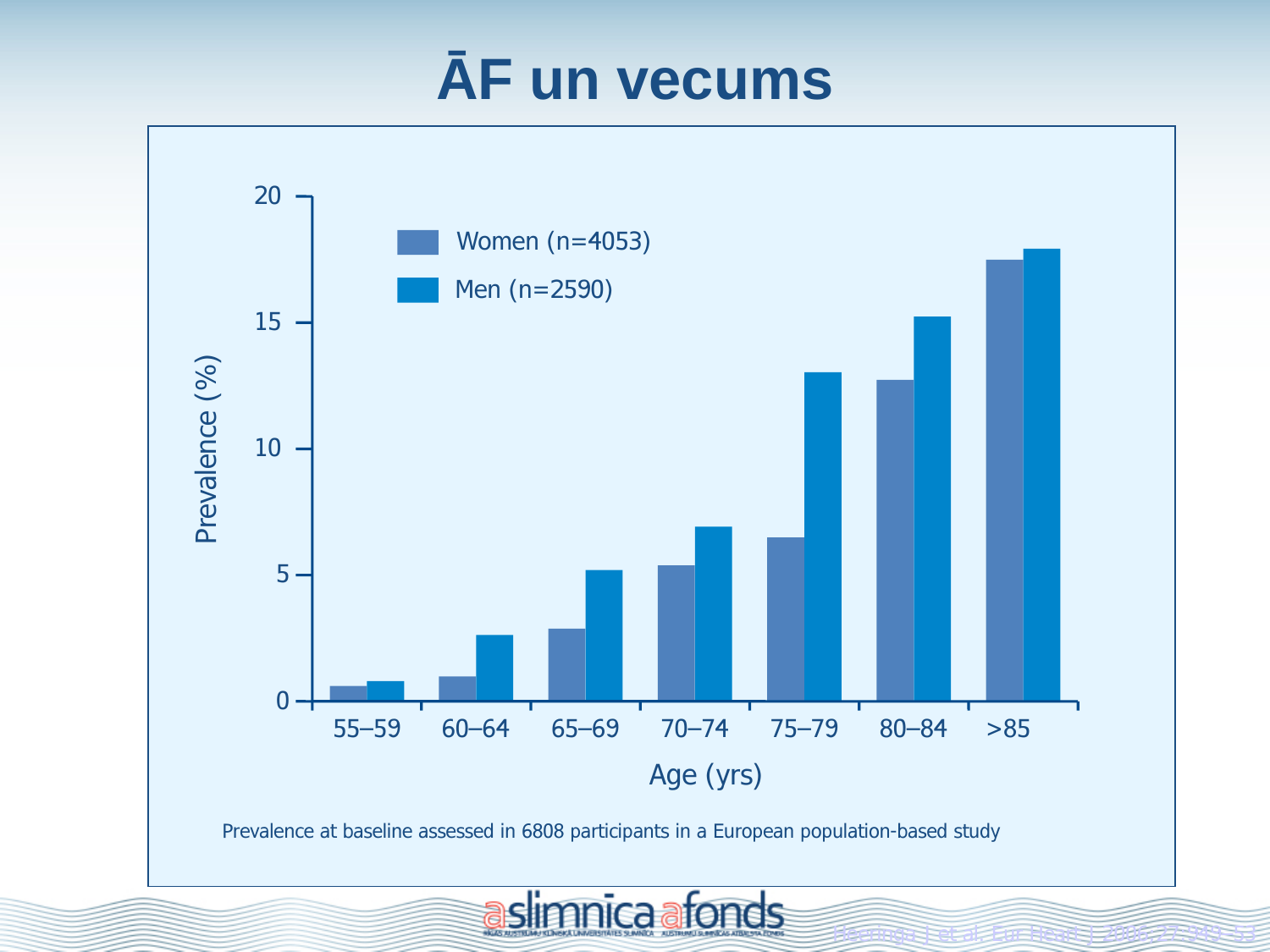

ĀF un vecums

20

Women (n=4053)

Men (n=2590)

15

Prevalence (%)
10

5

0

55–59
60–64
65–69
70–74
75–79
80–84
>85
Age (yrs)
Prevalence at baseline assessed in 6808 participants in a European population-based study
Heeringa J et al. Eur Heart J 2006;27:949–53